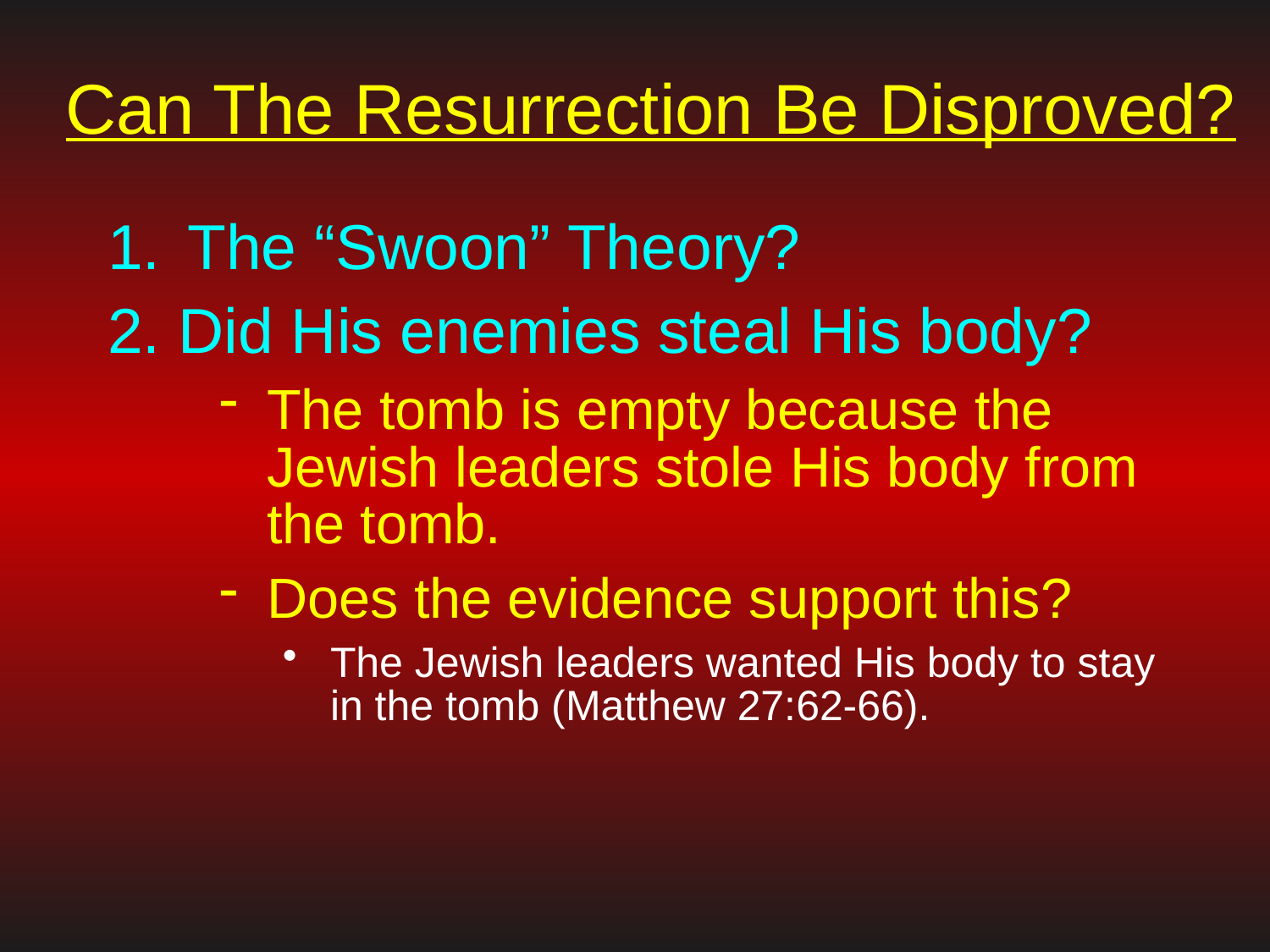

# Can The Resurrection Be Disproved?
The “Swoon” Theory?
2. Did His enemies steal His body?
The tomb is empty because the Jewish leaders stole His body from the tomb.
Does the evidence support this?
The Jewish leaders wanted His body to stay in the tomb (Matthew 27:62-66).